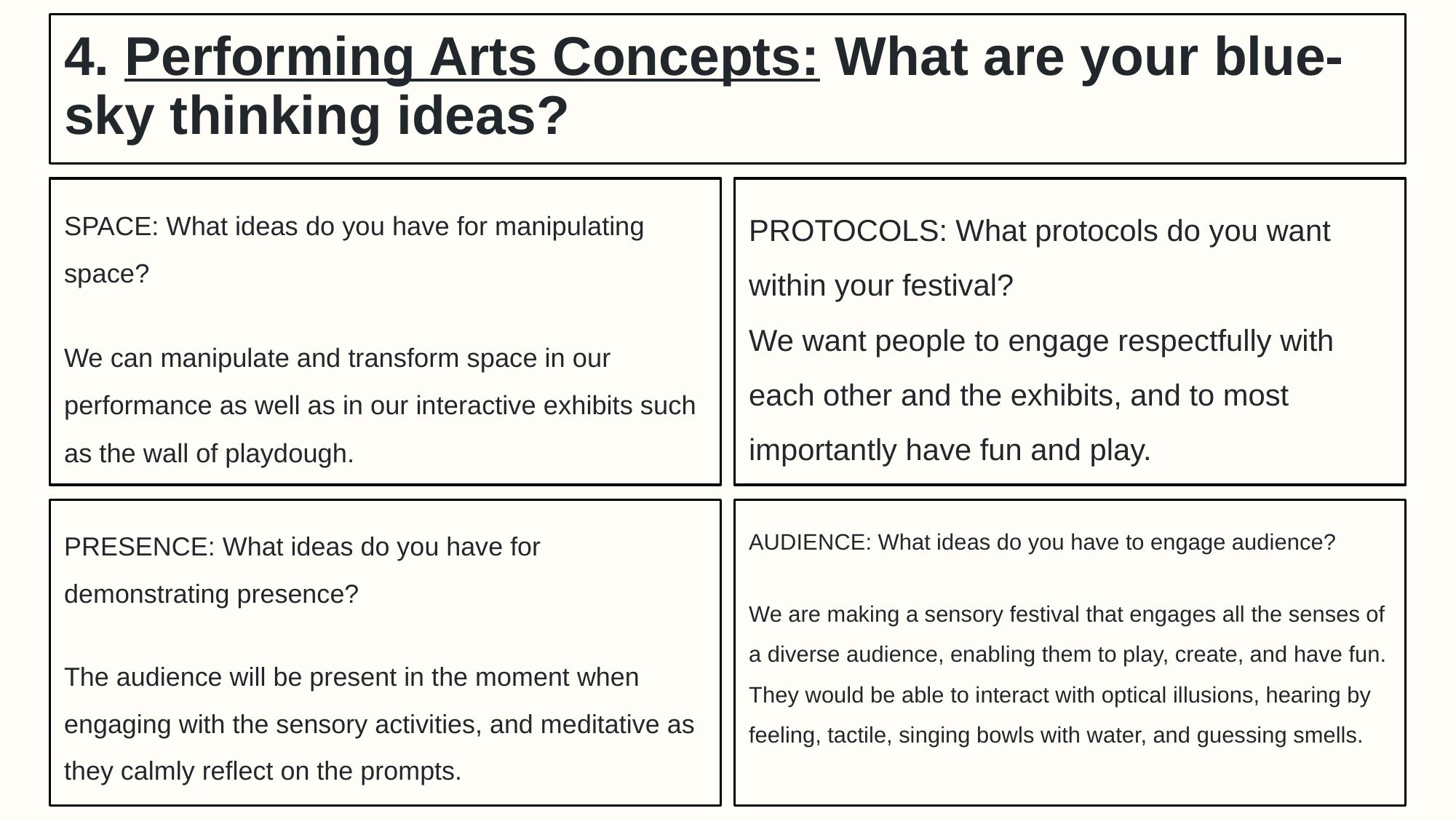

4. Performing Arts Concepts: What are your blue-sky thinking ideas?
SPACE: What ideas do you have for manipulating space?
We can manipulate and transform space in our performance as well as in our interactive exhibits such as the wall of playdough.
PROTOCOLS: What protocols do you want within your festival?
We want people to engage respectfully with each other and the exhibits, and to most importantly have fun and play.
PRESENCE: What ideas do you have for demonstrating presence?
The audience will be present in the moment when engaging with the sensory activities, and meditative as they calmly reflect on the prompts.
AUDIENCE: What ideas do you have to engage audience?
We are making a sensory festival that engages all the senses of a diverse audience, enabling them to play, create, and have fun. They would be able to interact with optical illusions, hearing by feeling, tactile, singing bowls with water, and guessing smells.